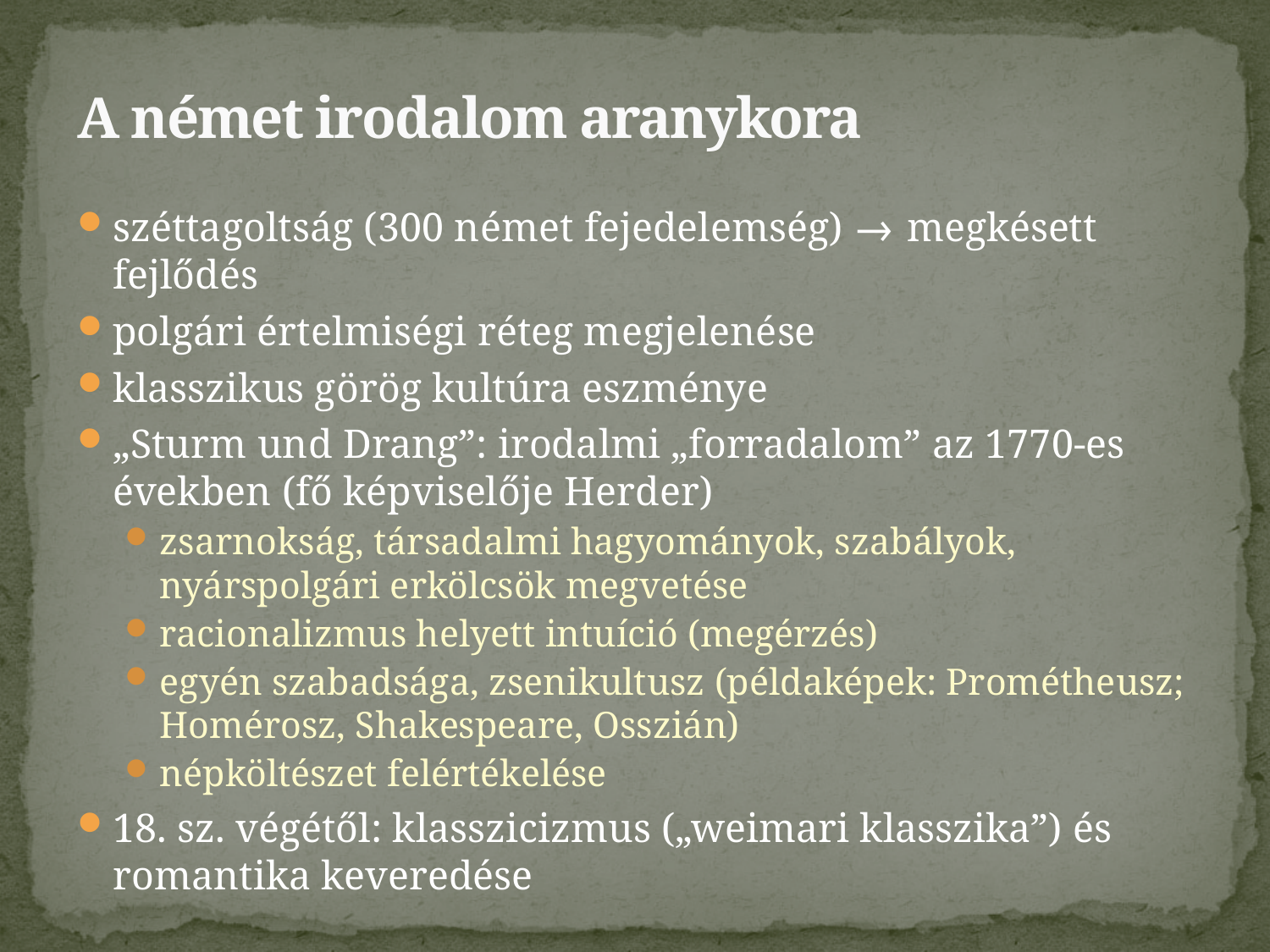

# A német irodalom aranykora
széttagoltság (300 német fejedelemség) → megkésett fejlődés
polgári értelmiségi réteg megjelenése
klasszikus görög kultúra eszménye
„Sturm und Drang”: irodalmi „forradalom” az 1770-es években (fő képviselője Herder)
zsarnokság, társadalmi hagyományok, szabályok, nyárspolgári erkölcsök megvetése
racionalizmus helyett intuíció (megérzés)
egyén szabadsága, zsenikultusz (példaképek: Prométheusz; Homérosz, Shakespeare, Osszián)
népköltészet felértékelése
18. sz. végétől: klasszicizmus („weimari klasszika”) és romantika keveredése